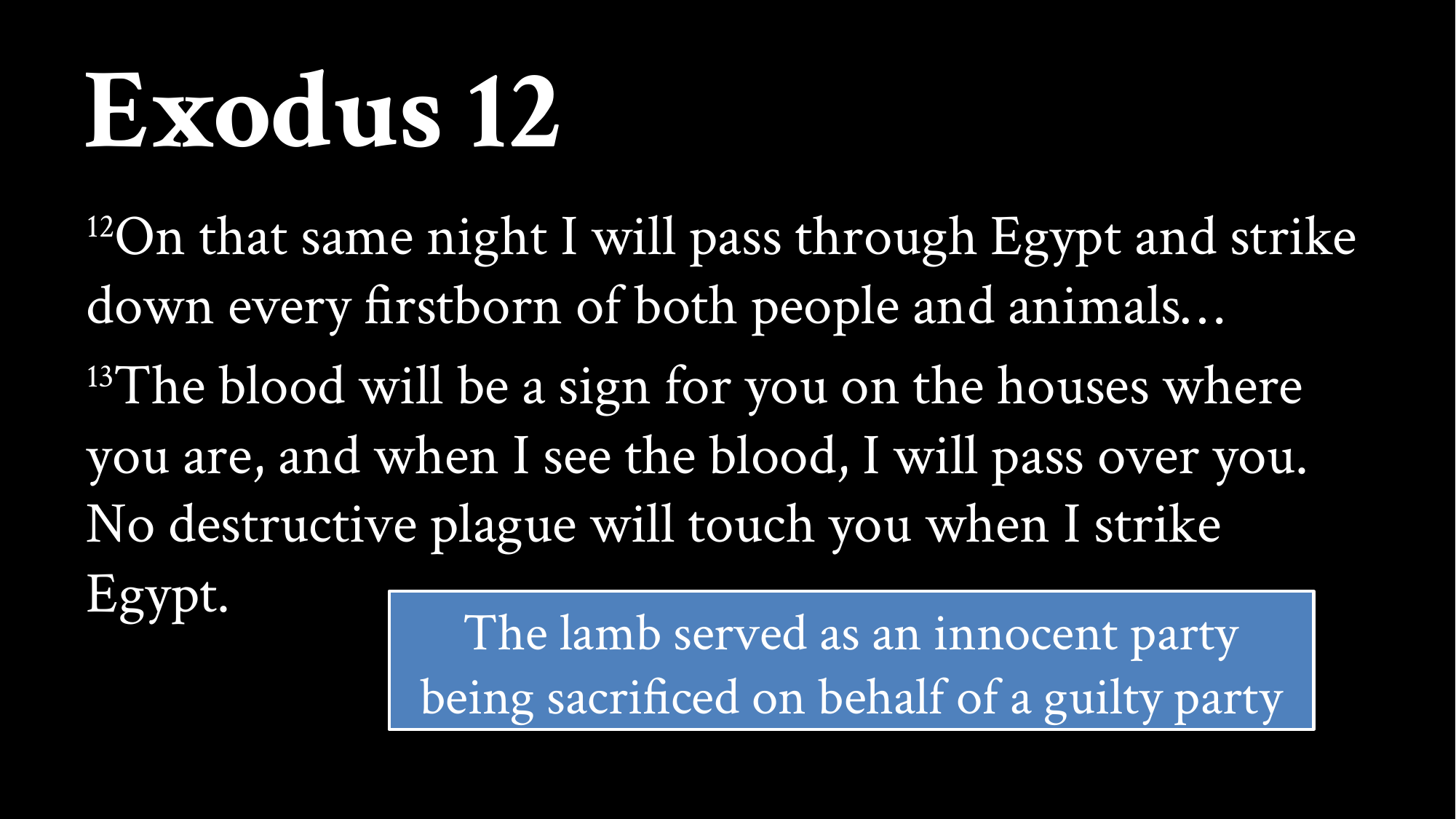

# Exodus 12
12On that same night I will pass through Egypt and strike down every firstborn of both people and animals…
13The blood will be a sign for you on the houses where you are, and when I see the blood, I will pass over you. No destructive plague will touch you when I strike Egypt.
The lamb served as an innocent party being sacrificed on behalf of a guilty party